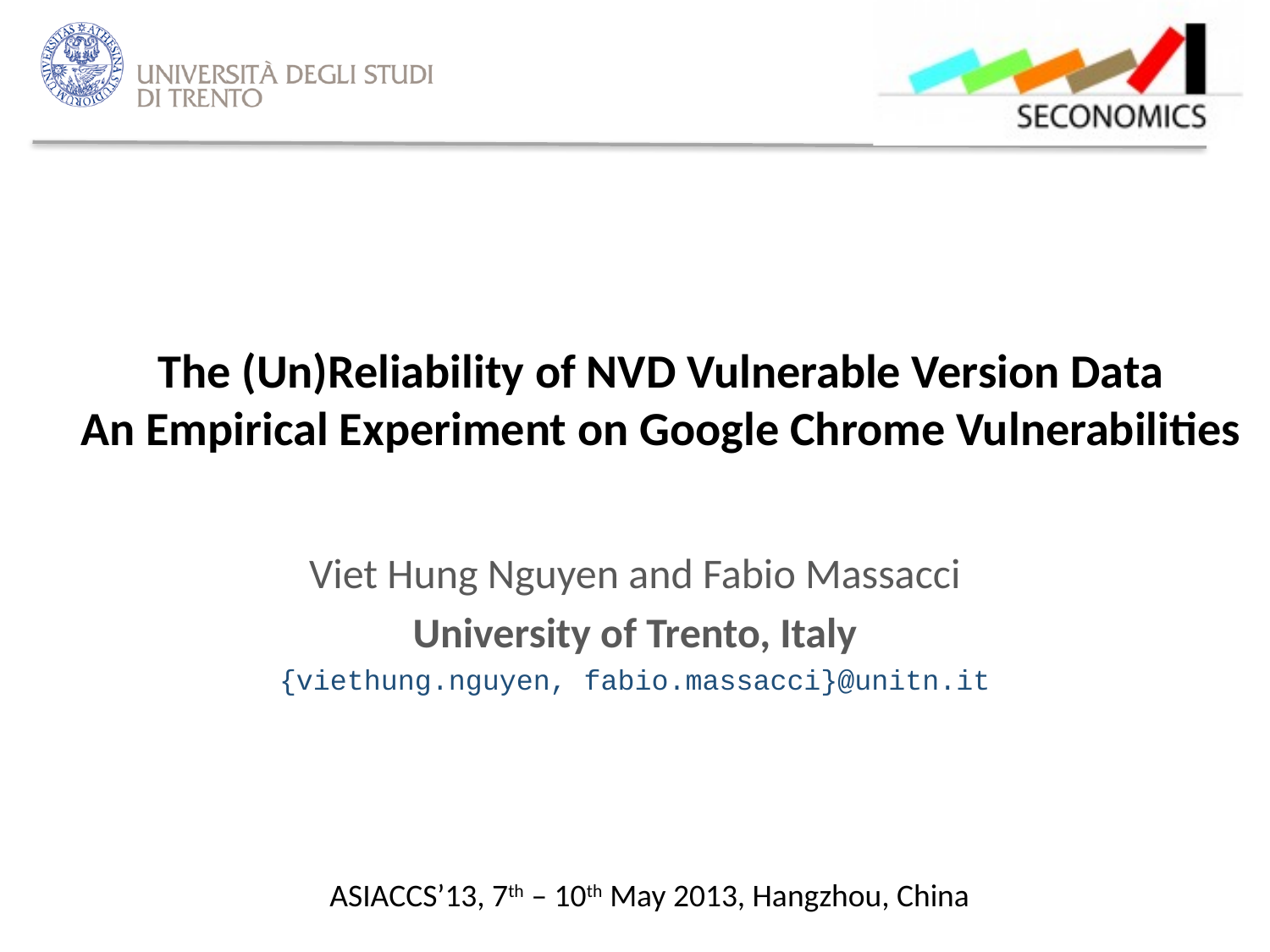

# The (Un)Reliability of NVD Vulnerable Version Data An Empirical Experiment on Google Chrome Vulnerabilities
Viet Hung Nguyen and Fabio Massacci
University of Trento, Italy
{viethung.nguyen, fabio.massacci}@unitn.it
ASIACCS’13, 7th – 10th May 2013, Hangzhou, China